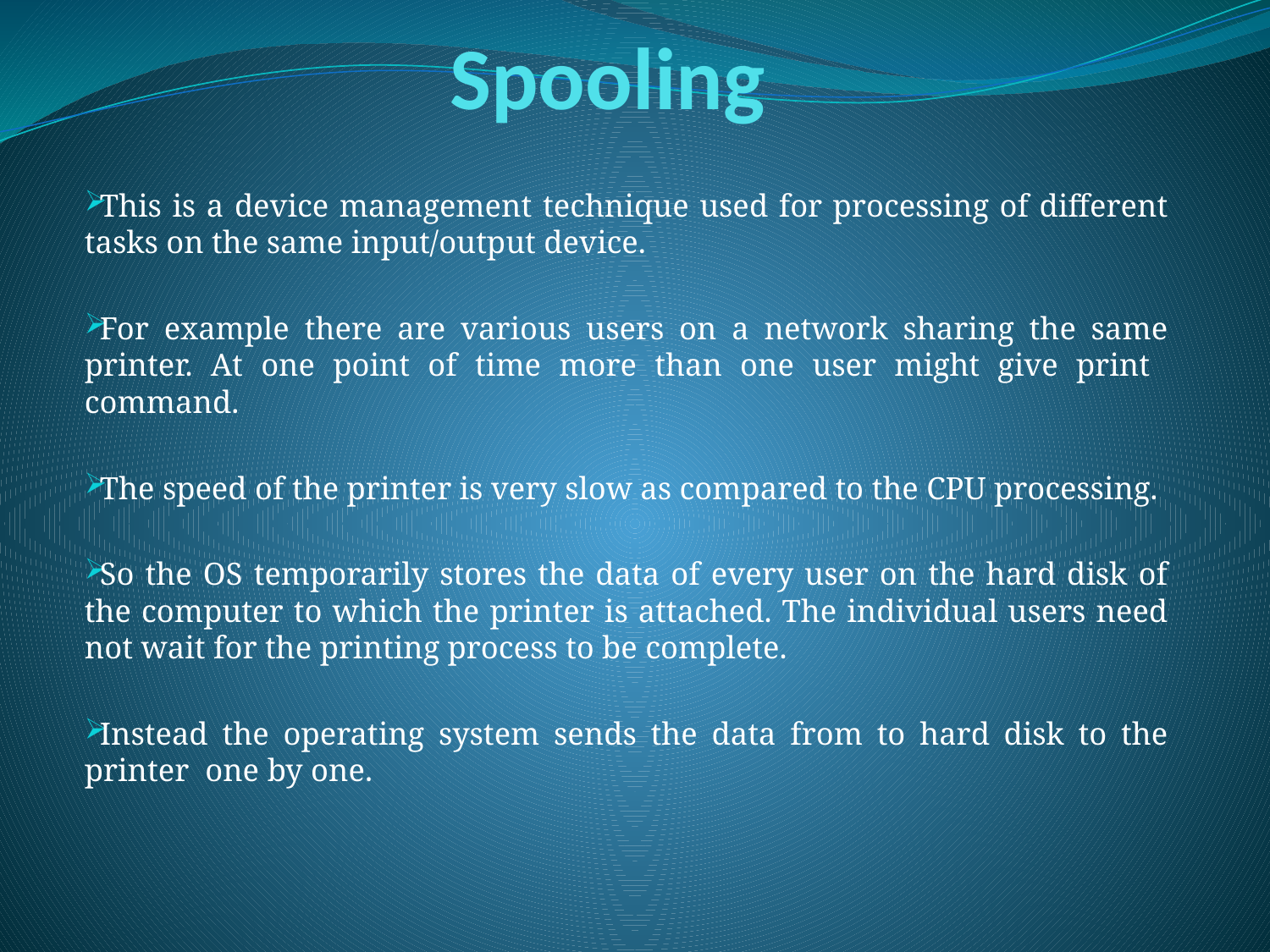

# Spooling
This is a device management technique used for processing of different tasks on the same input/output device.

For example there are various users on a network sharing the same printer. At one point of time more than one user might give print  command.

The speed of the printer is very slow as compared to the CPU processing.

So the OS temporarily stores the data of every user on the hard disk of the computer to which the printer is attached. The individual users need not wait for the printing process to be complete.

Instead the operating system sends the data from to hard disk to the printer  one by one.